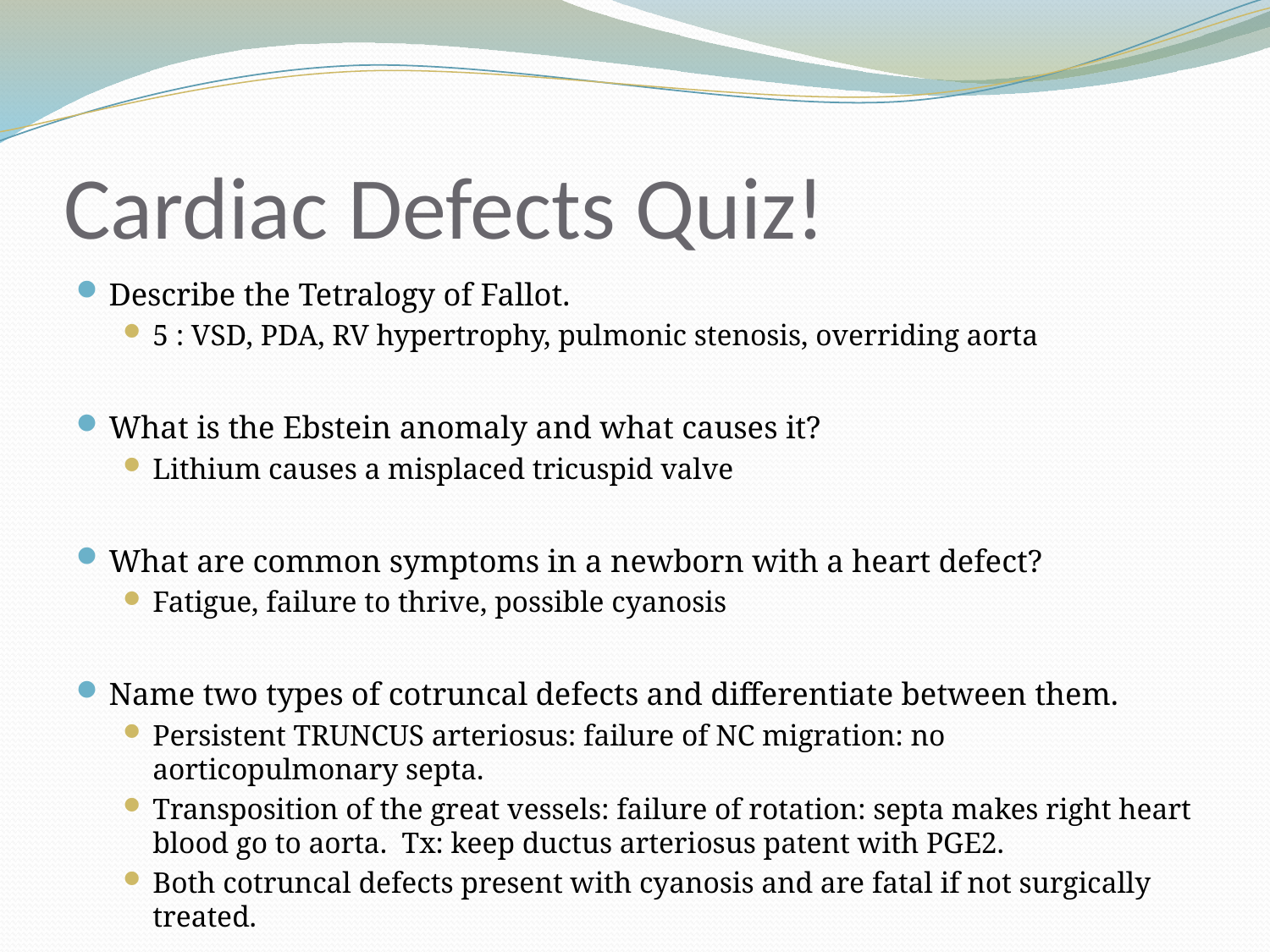

# Cardiac Defects Quiz!
Describe the Tetralogy of Fallot.
5 : VSD, PDA, RV hypertrophy, pulmonic stenosis, overriding aorta

What is the Ebstein anomaly and what causes it?
Lithium causes a misplaced tricuspid valve

What are common symptoms in a newborn with a heart defect?
Fatigue, failure to thrive, possible cyanosis

Name two types of cotruncal defects and differentiate between them.
Persistent TRUNCUS arteriosus: failure of NC migration: no aorticopulmonary septa.
Transposition of the great vessels: failure of rotation: septa makes right heart blood go to aorta.  Tx: keep ductus arteriosus patent with PGE2.
Both cotruncal defects present with cyanosis and are fatal if not surgically treated.